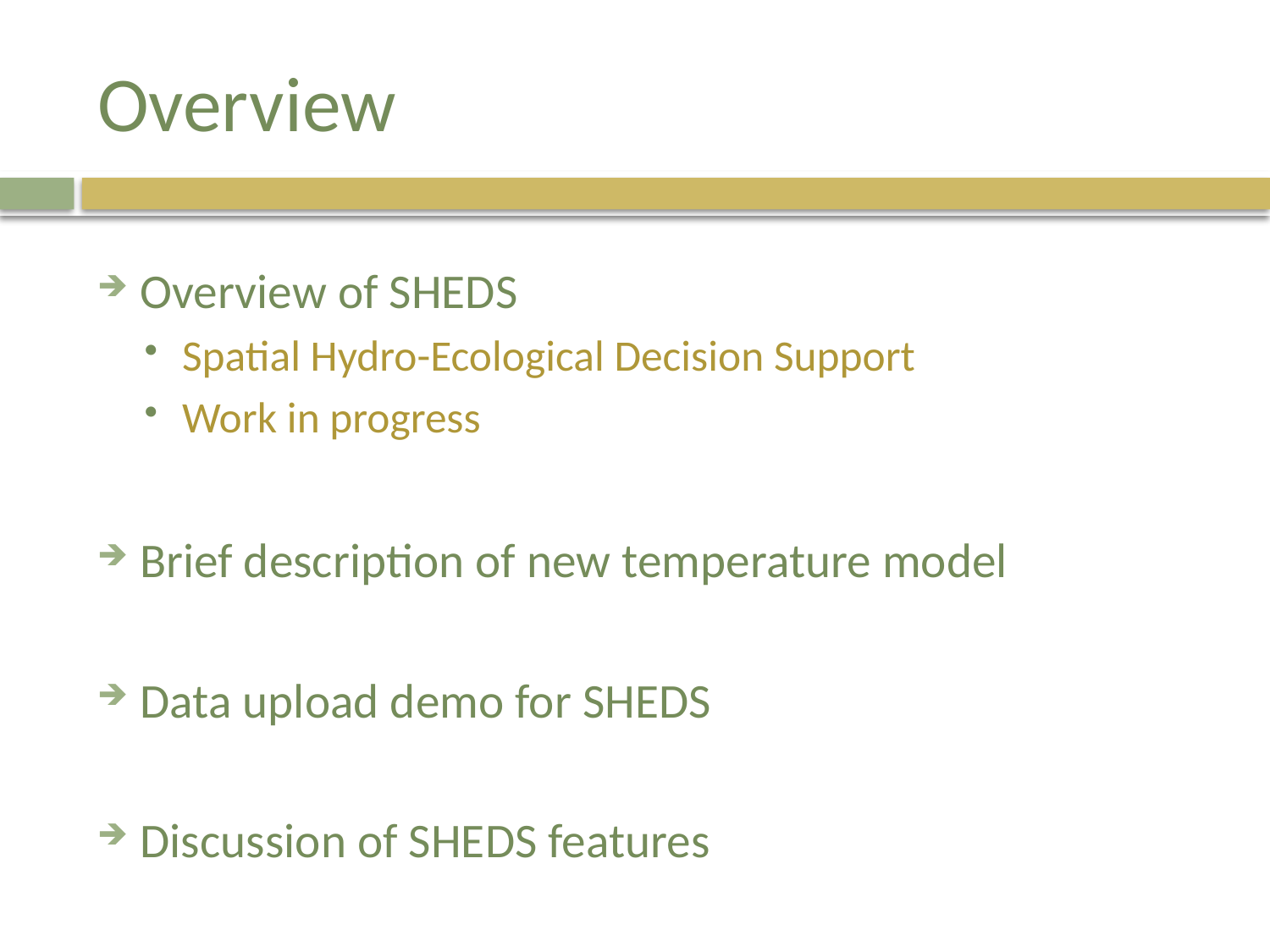

# Overview
Overview of SHEDS
Spatial Hydro-Ecological Decision Support
Work in progress

Brief description of new temperature model

Data upload demo for SHEDS

Discussion of SHEDS features